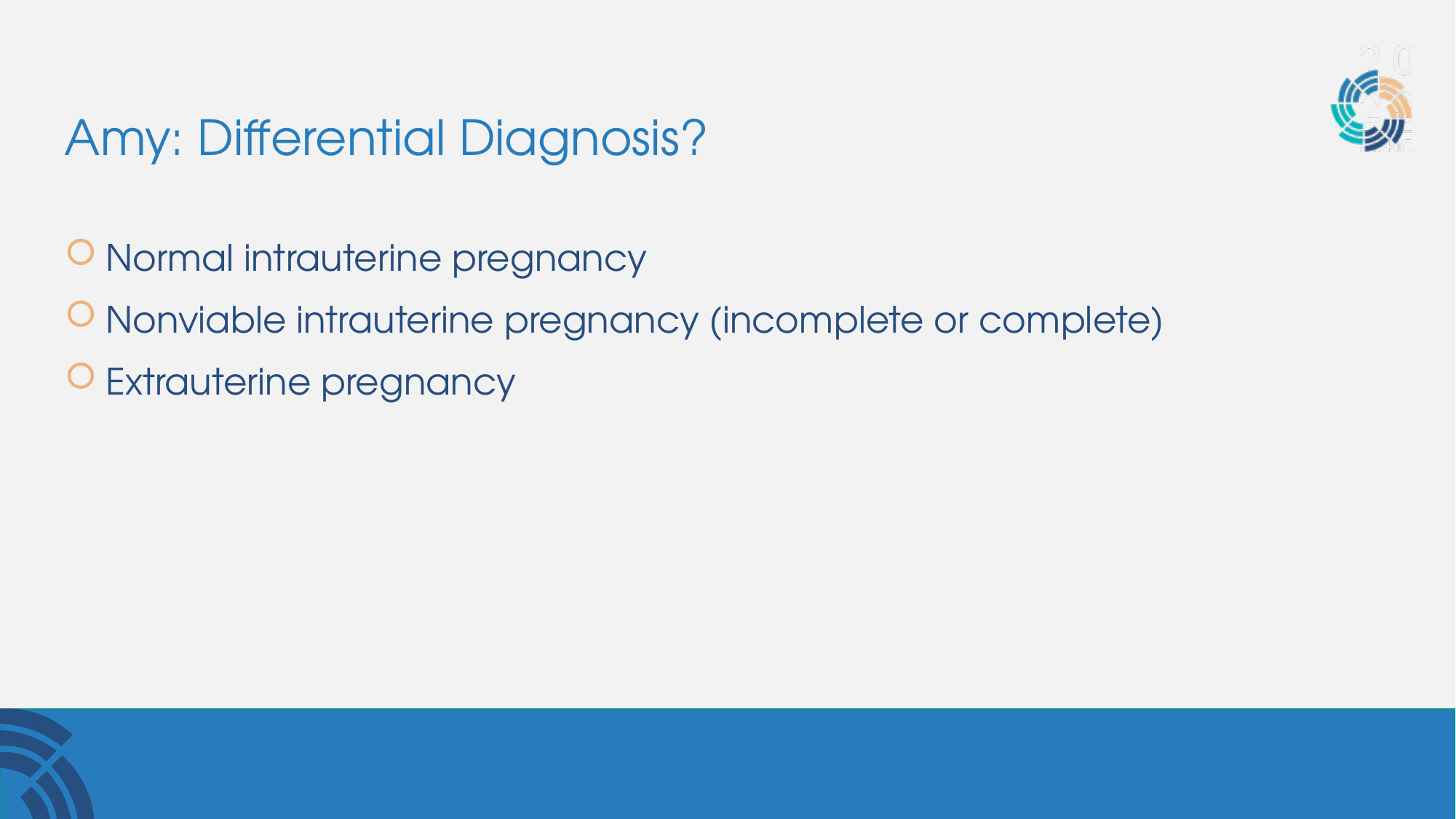

# Amy: Differential Diagnosis?
Normal intrauterine pregnancy
Nonviable intrauterine pregnancy (incomplete or complete)
Extrauterine pregnancy